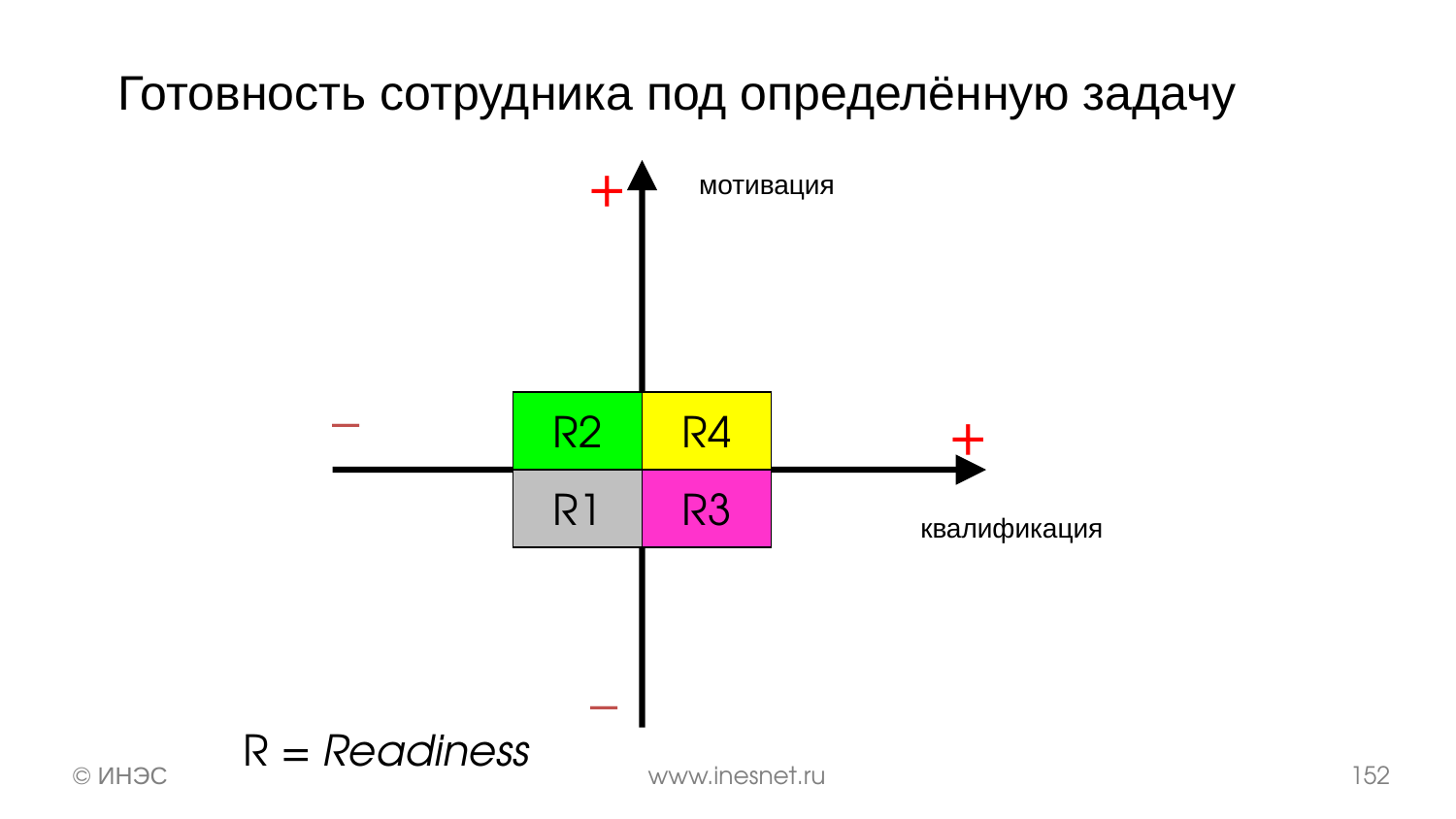

# Готовность сотрудника под определённую задачу

+

мотивация
_
R2
R4
+
R1
R3
квалификация
_
R = Readiness